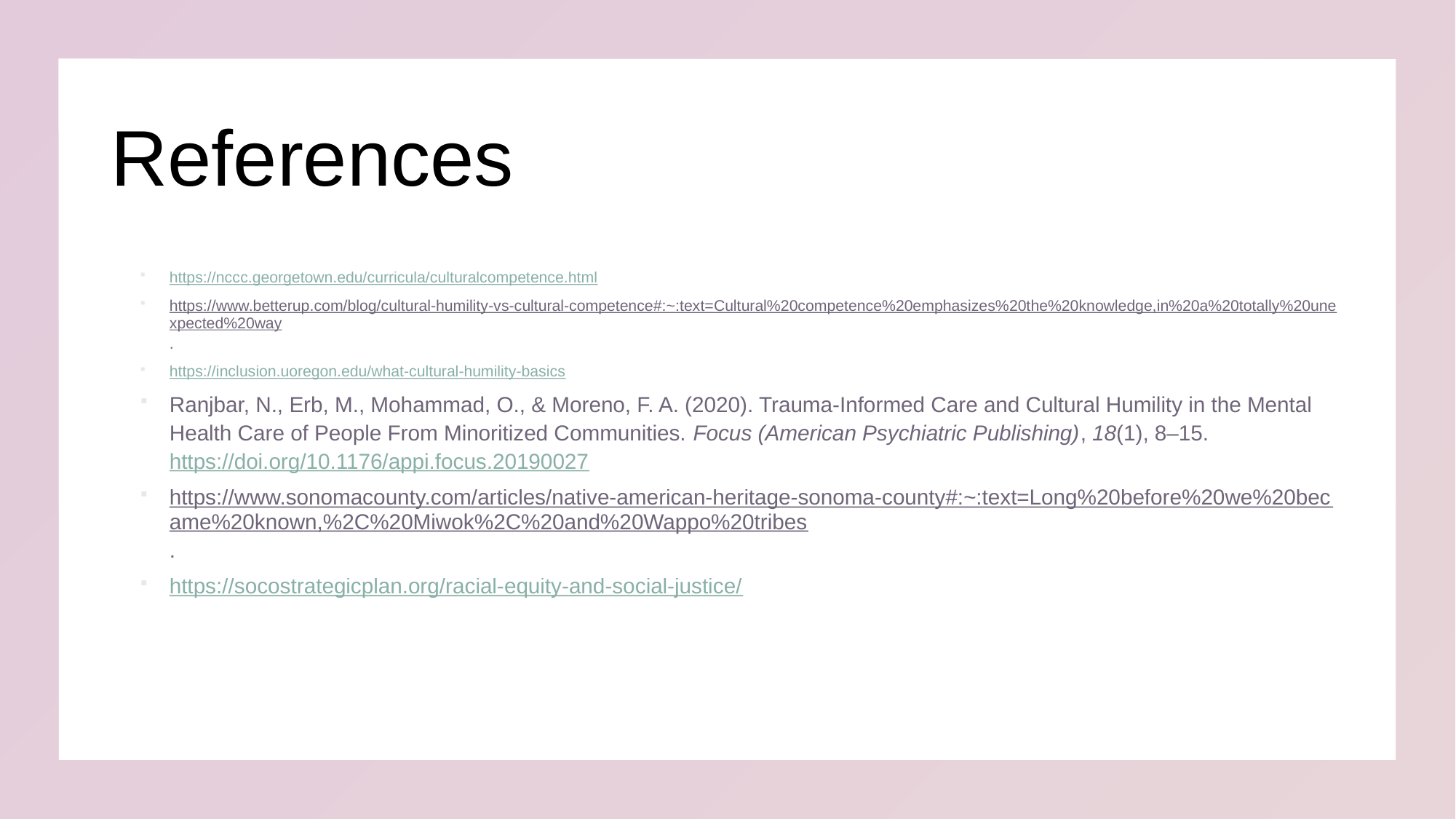

# References
https://nccc.georgetown.edu/curricula/culturalcompetence.html
https://www.betterup.com/blog/cultural-humility-vs-cultural-competence#:~:text=Cultural%20competence%20emphasizes%20the%20knowledge,in%20a%20totally%20unexpected%20way.
https://inclusion.uoregon.edu/what-cultural-humility-basics
Ranjbar, N., Erb, M., Mohammad, O., & Moreno, F. A. (2020). Trauma-Informed Care and Cultural Humility in the Mental Health Care of People From Minoritized Communities. Focus (American Psychiatric Publishing), 18(1), 8–15. https://doi.org/10.1176/appi.focus.20190027
https://www.sonomacounty.com/articles/native-american-heritage-sonoma-county#:~:text=Long%20before%20we%20became%20known,%2C%20Miwok%2C%20and%20Wappo%20tribes.
https://socostrategicplan.org/racial-equity-and-social-justice/